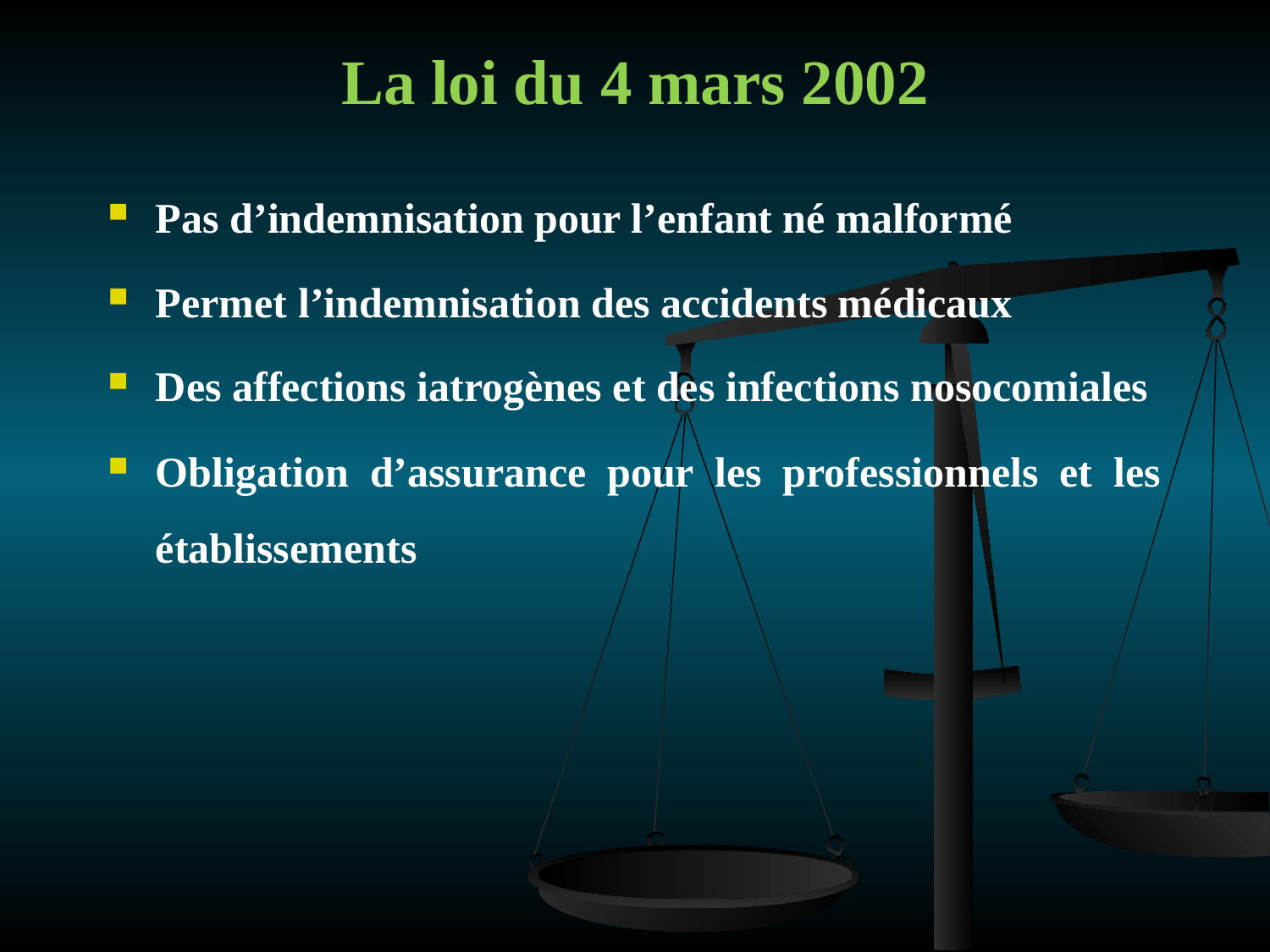

# La loi du 4 mars 2002
Pas d’indemnisation pour l’enfant né malformé
Permet l’indemnisation des accidents médicaux
Des affections iatrogènes et des infections nosocomiales
Obligation d’assurance pour les professionnels et les établissements